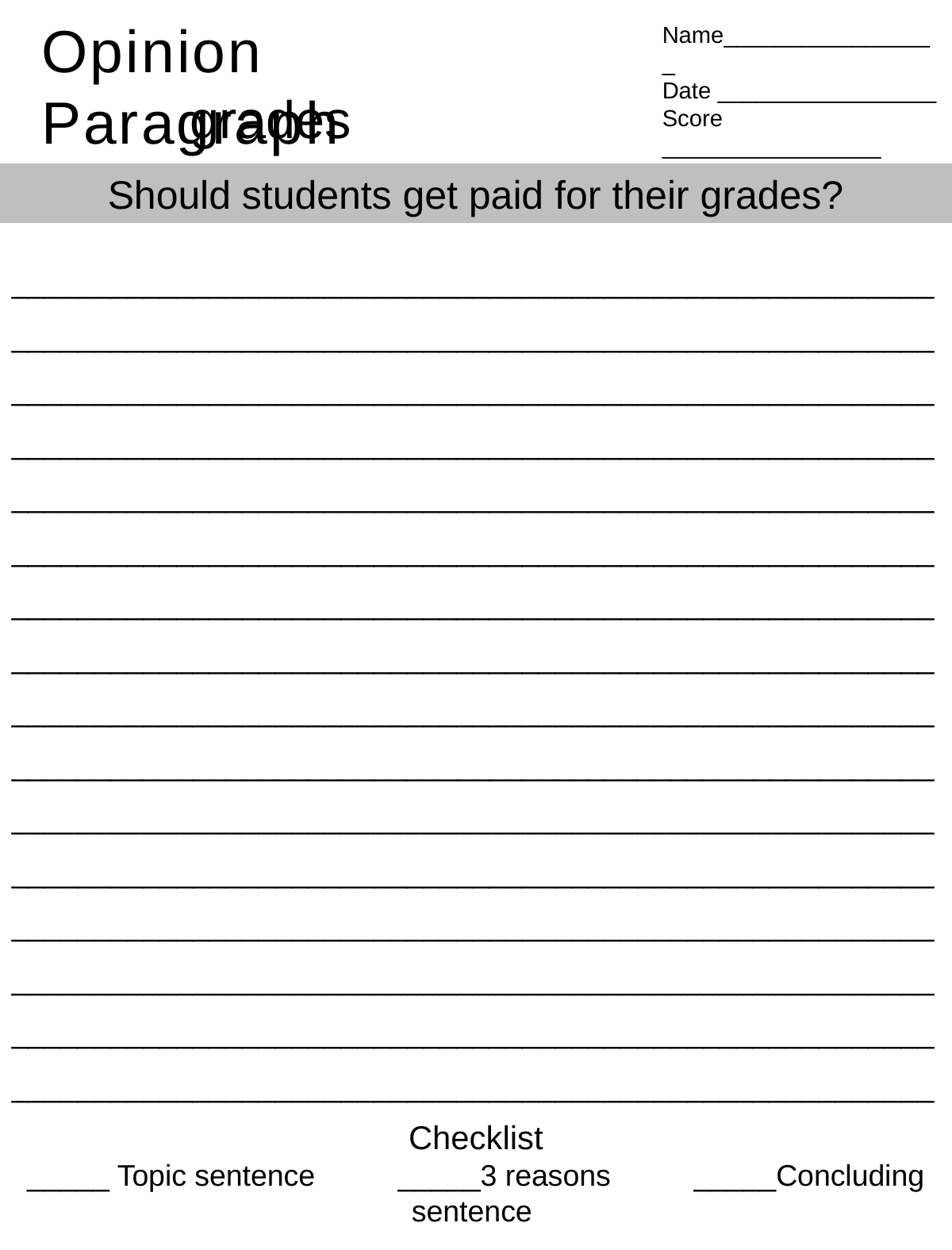

Opinion Paragraph
Name_________________
Date _________________ Score _________________
grades
Should students get paid for their grades?
________________________________________________________________________________________________________________________________________________________________________________________________________________________________________________________________________________________________________________________________________________________________________________________________________________________________________________________________________________________________________________________________________________________________________________
________________________________________________________________________________________________________________________________________________________________________________________________________________________________________________________________________________________________________________________________________________
Checklist
_____ Topic sentence          _____3 reasons          _____Concluding sentence